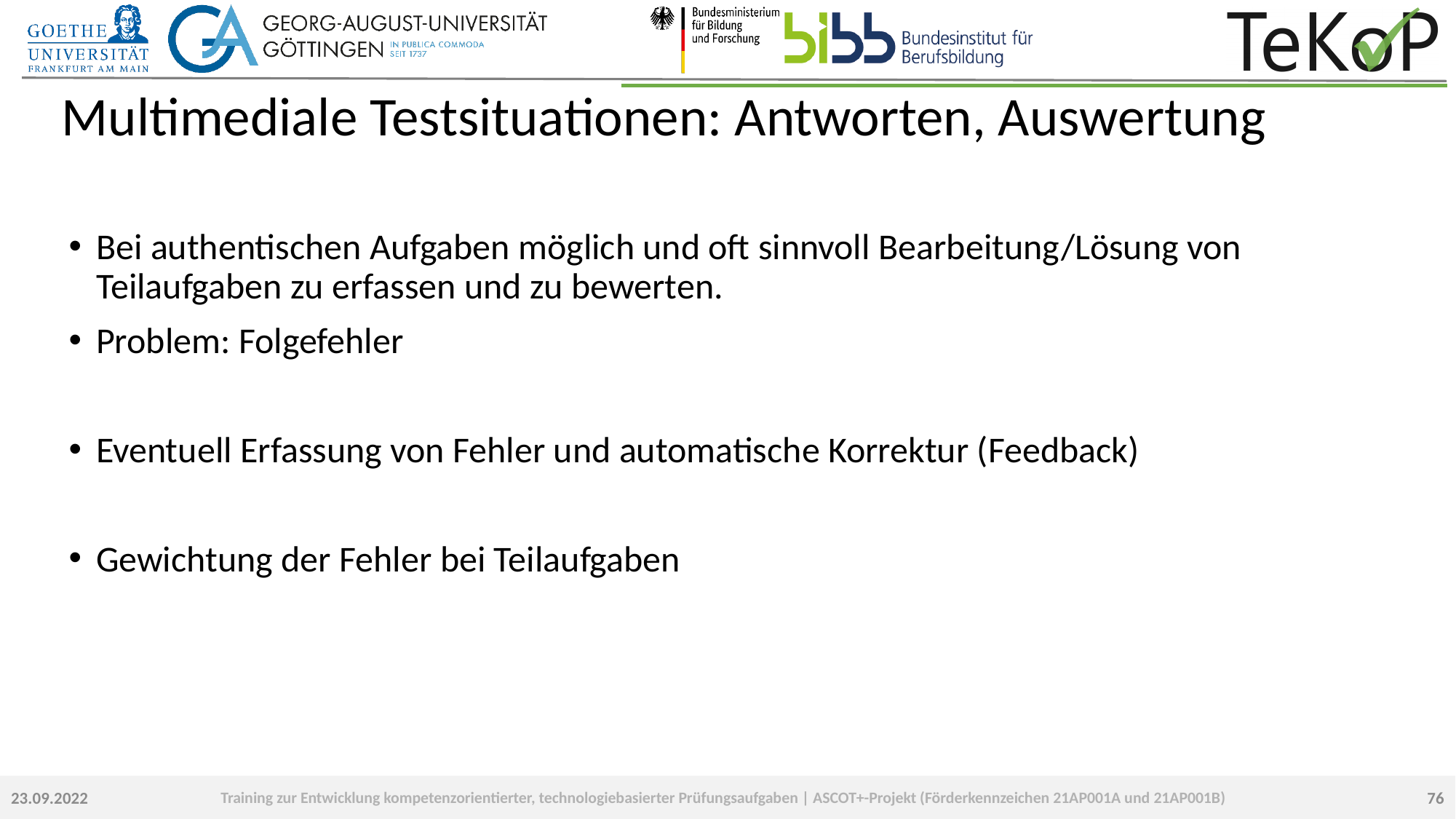

Multimediale Testsituationen: Antworten, Auswertung

Bei authentischen Aufgaben möglich und oft sinnvoll Bearbeitung/Lösung von Teilaufgaben zu erfassen und zu bewerten.
Problem: Folgefehler

Eventuell Erfassung von Fehler und automatische Korrektur (Feedback)

Gewichtung der Fehler bei Teilaufgaben

76
23.09.2022
Training zur Entwicklung kompetenzorientierter, technologiebasierter Prüfungsaufgaben | ASCOT+-Projekt (Förderkennzeichen 21AP001A und 21AP001B)